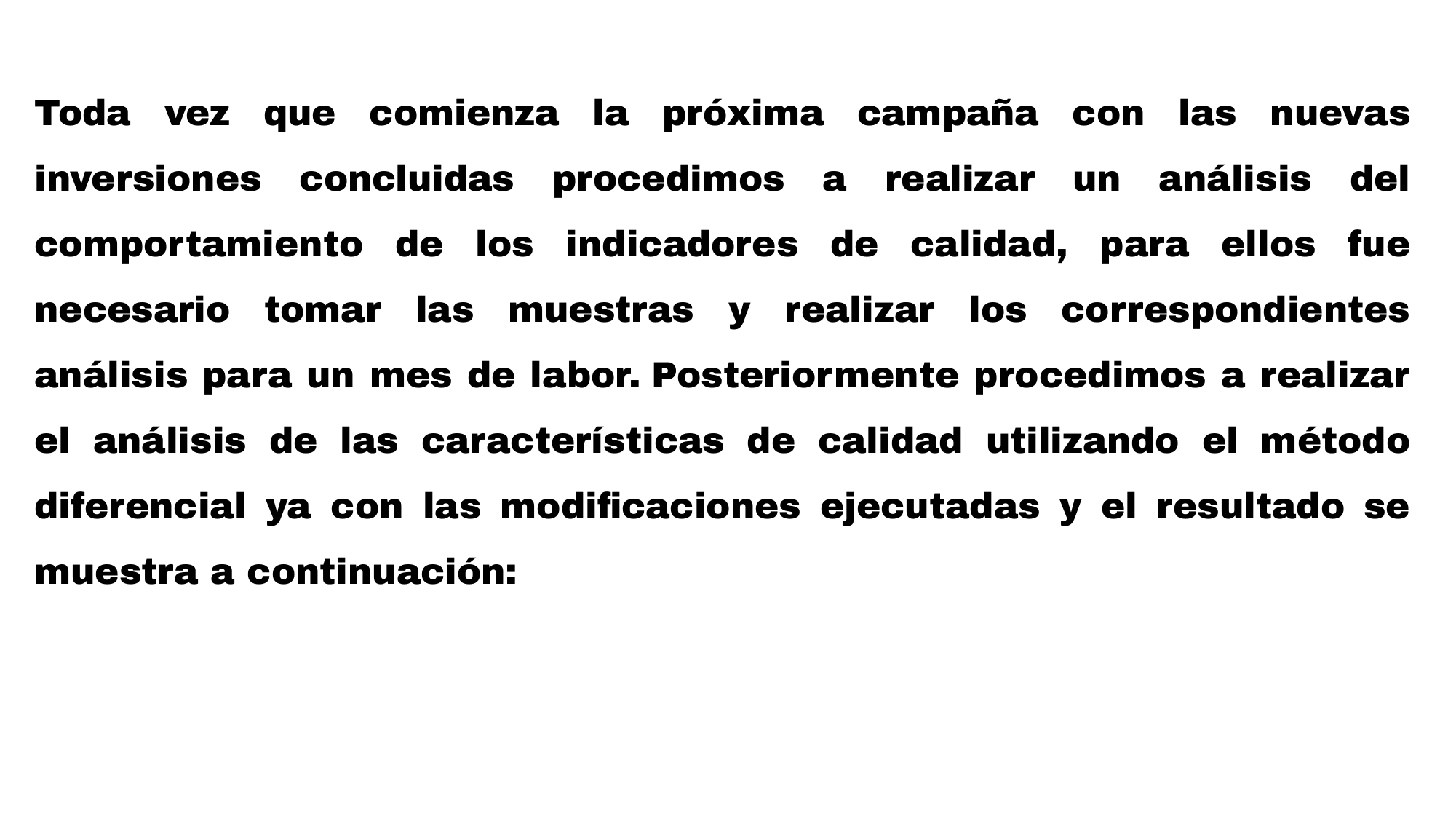

Toda vez que comienza la próxima campaña con las nuevas inversiones concluidas procedimos a realizar un análisis del comportamiento de los indicadores de calidad, para ellos fue necesario tomar las muestras y realizar los correspondientes análisis para un mes de labor. Posteriormente procedimos a realizar el análisis de las características de calidad utilizando el método diferencial ya con las modificaciones ejecutadas y el resultado se muestra a continuación: